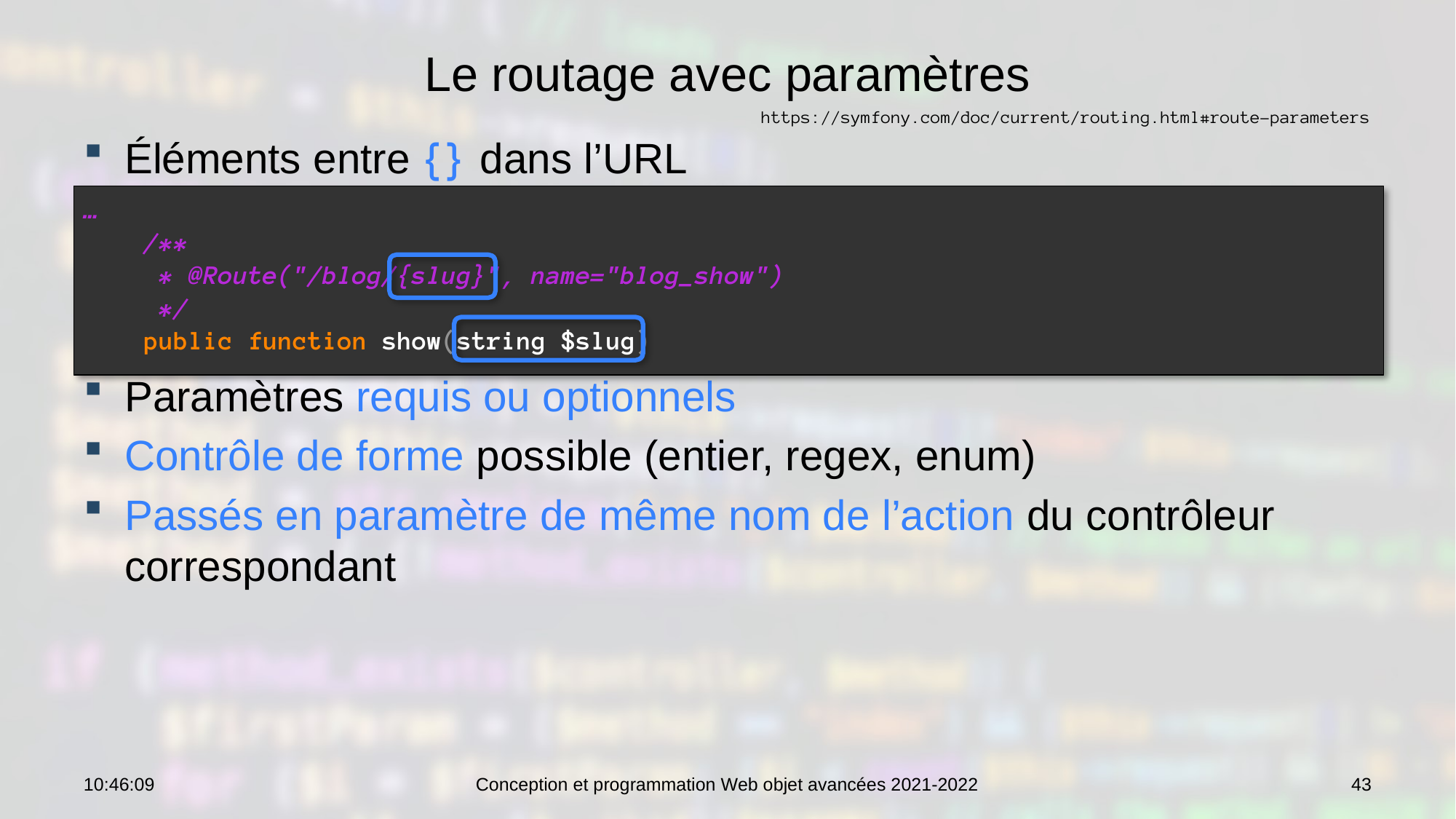

# Le routage avec paramètres
https://symfony.com/doc/current/routing.html#route-parameters
Éléments entre {} dans l’URL

Paramètres requis ou optionnels
Contrôle de forme possible (entier, regex, enum)
Passés en paramètre de même nom de l’action du contrôleur correspondant
…
    /**
     * @Route("/blog/{slug}", name="blog_show")
     */
    public function show(string $slug)

10:46:09
Conception et programmation Web objet avancées 2021-2022
43